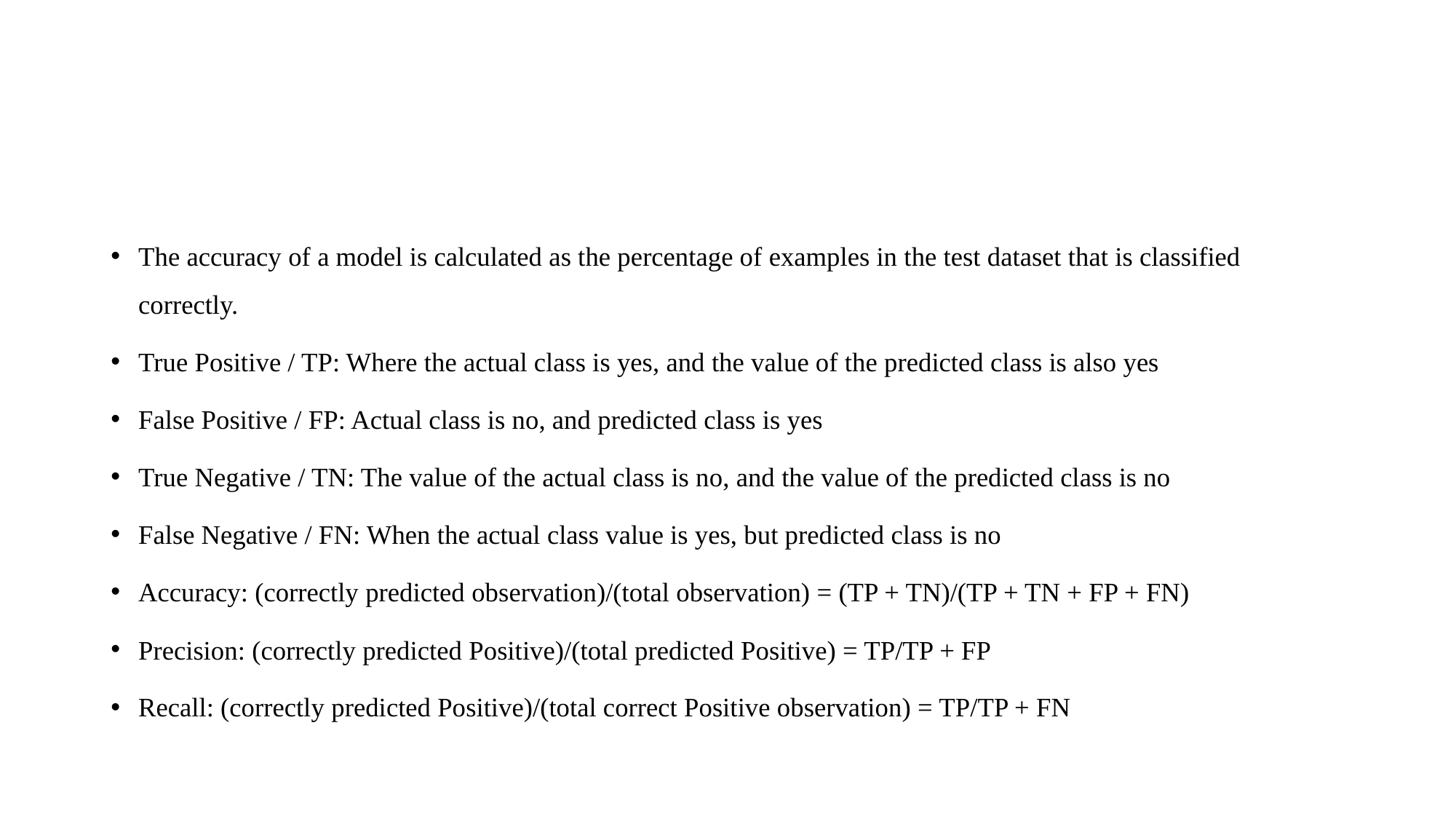

#
The accuracy of a model is calculated as the percentage of examples in the test dataset that is classified correctly.
True Positive / TP: Where the actual class is yes, and the value of the predicted class is also yes
False Positive / FP: Actual class is no, and predicted class is yes
True Negative / TN: The value of the actual class is no, and the value of the predicted class is no
False Negative / FN: When the actual class value is yes, but predicted class is no
Accuracy: (correctly predicted observation)/(total observation) = (TP + TN)/(TP + TN + FP + FN)
Precision: (correctly predicted Positive)/(total predicted Positive) = TP/TP + FP
Recall: (correctly predicted Positive)/(total correct Positive observation) = TP/TP + FN